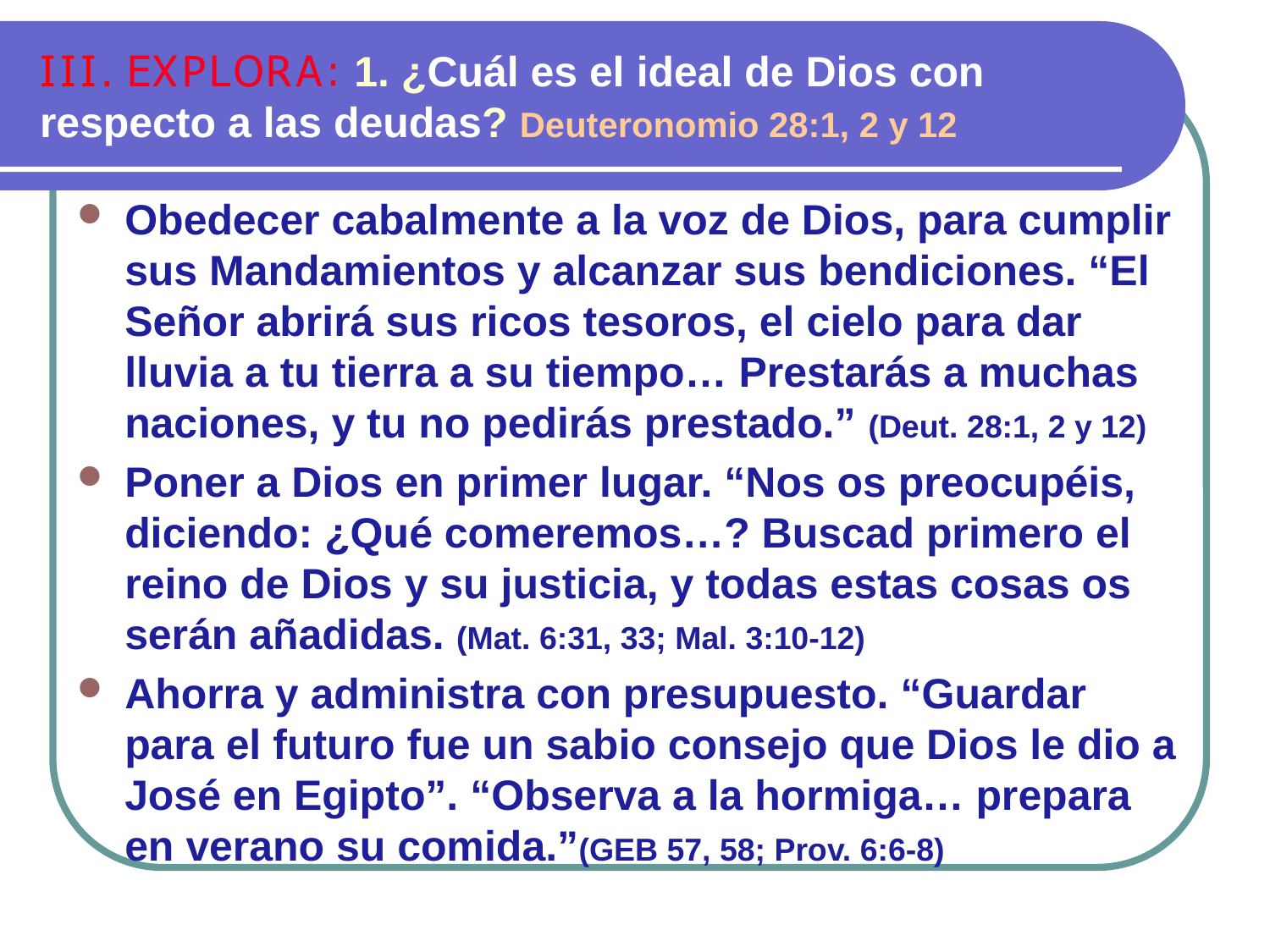

# III. EXPLORA: 1. ¿Cuál es el ideal de Dios con respecto a las deudas? Deuteronomio 28:1, 2 y 12
Obedecer cabalmente a la voz de Dios, para cumplir sus Mandamientos y alcanzar sus bendiciones. “El Señor abrirá sus ricos tesoros, el cielo para dar lluvia a tu tierra a su tiempo… Prestarás a muchas naciones, y tu no pedirás prestado.” (Deut. 28:1, 2 y 12)
Poner a Dios en primer lugar. “Nos os preocupéis, diciendo: ¿Qué comeremos…? Buscad primero el reino de Dios y su justicia, y todas estas cosas os serán añadidas. (Mat. 6:31, 33; Mal. 3:10-12)
Ahorra y administra con presupuesto. “Guardar para el futuro fue un sabio consejo que Dios le dio a José en Egipto”. “Observa a la hormiga… prepara en verano su comida.”(GEB 57, 58; Prov. 6:6-8)